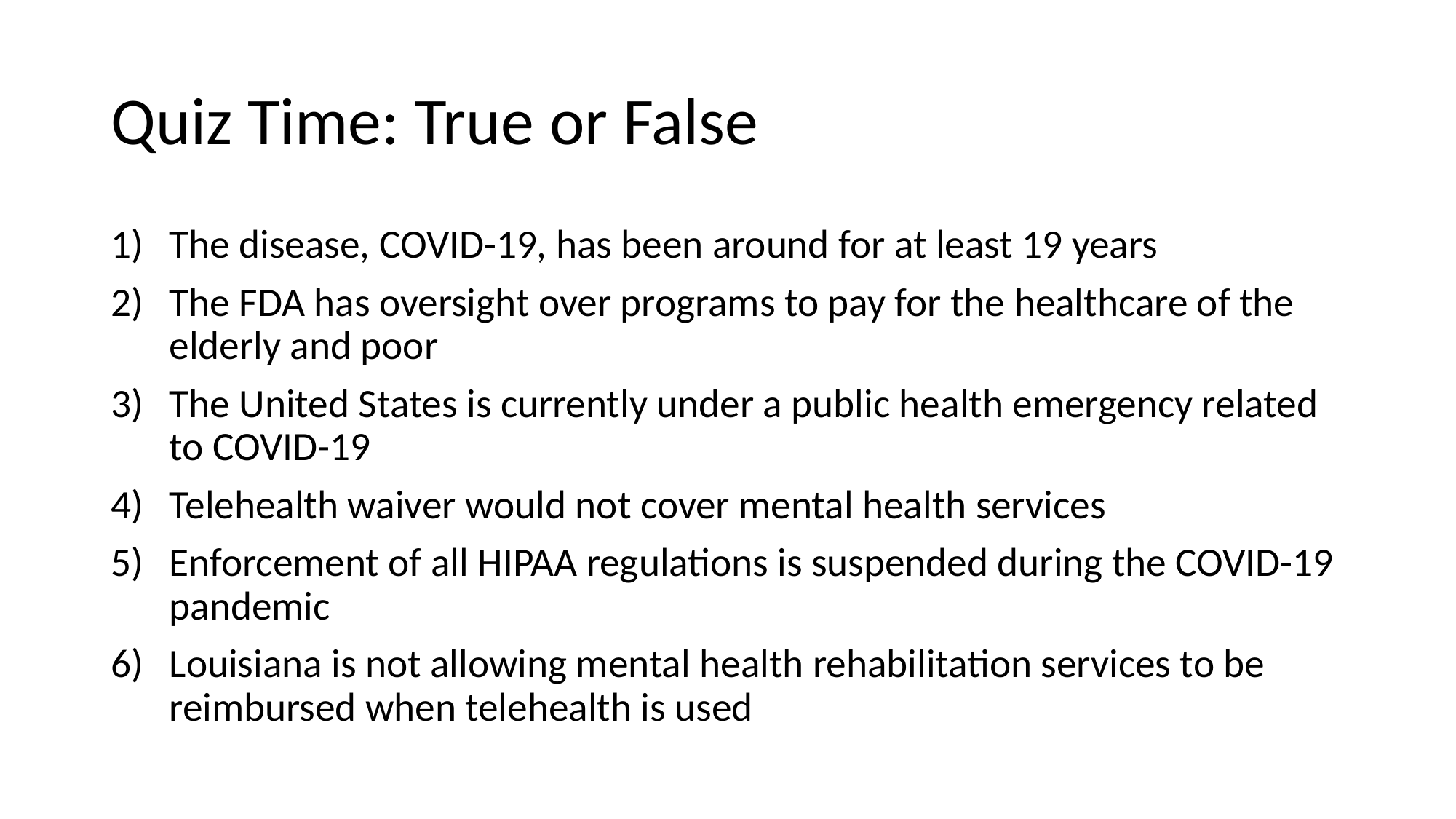

# Quiz Time: True or False
The disease, COVID-19, has been around for at least 19 years
The FDA has oversight over programs to pay for the healthcare of the elderly and poor
The United States is currently under a public health emergency related to COVID-19
Telehealth waiver would not cover mental health services
Enforcement of all HIPAA regulations is suspended during the COVID-19 pandemic
Louisiana is not allowing mental health rehabilitation services to be reimbursed when telehealth is used